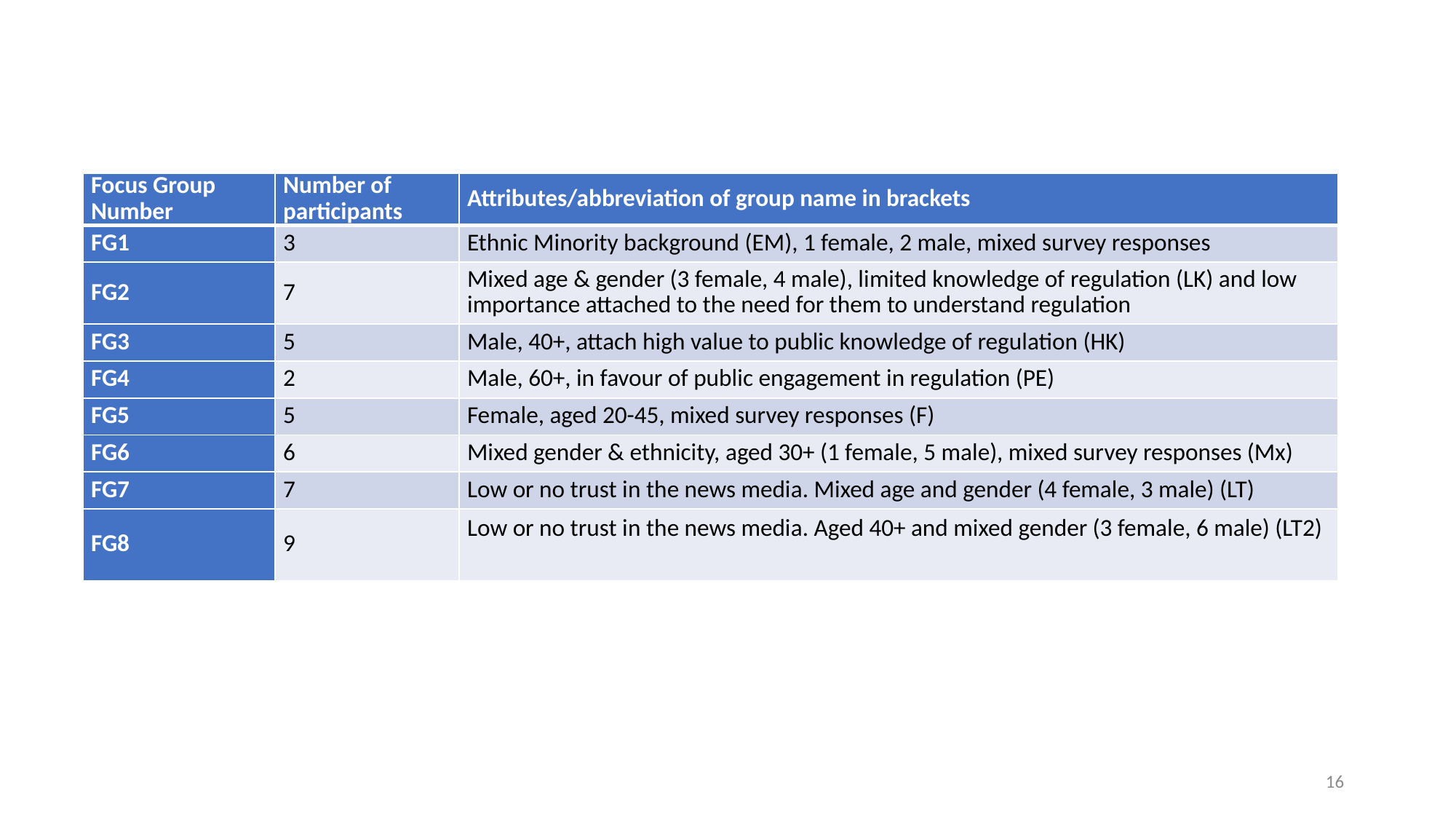

#
| Focus Group Number | Number of participants | Attributes/abbreviation of group name in brackets |
| --- | --- | --- |
| FG1 | 3 | Ethnic Minority background (EM), 1 female, 2 male, mixed survey responses |
| FG2 | 7 | Mixed age & gender (3 female, 4 male), limited knowledge of regulation (LK) and low importance attached to the need for them to understand regulation |
| FG3 | 5 | Male, 40+, attach high value to public knowledge of regulation (HK) |
| FG4 | 2 | Male, 60+, in favour of public engagement in regulation (PE) |
| FG5 | 5 | Female, aged 20-45, mixed survey responses (F) |
| FG6 | 6 | Mixed gender & ethnicity, aged 30+ (1 female, 5 male), mixed survey responses (Mx) |
| FG7 | 7 | Low or no trust in the news media. Mixed age and gender (4 female, 3 male) (LT) |
| FG8 | 9 | Low or no trust in the news media. Aged 40+ and mixed gender (3 female, 6 male) (LT2) |

16